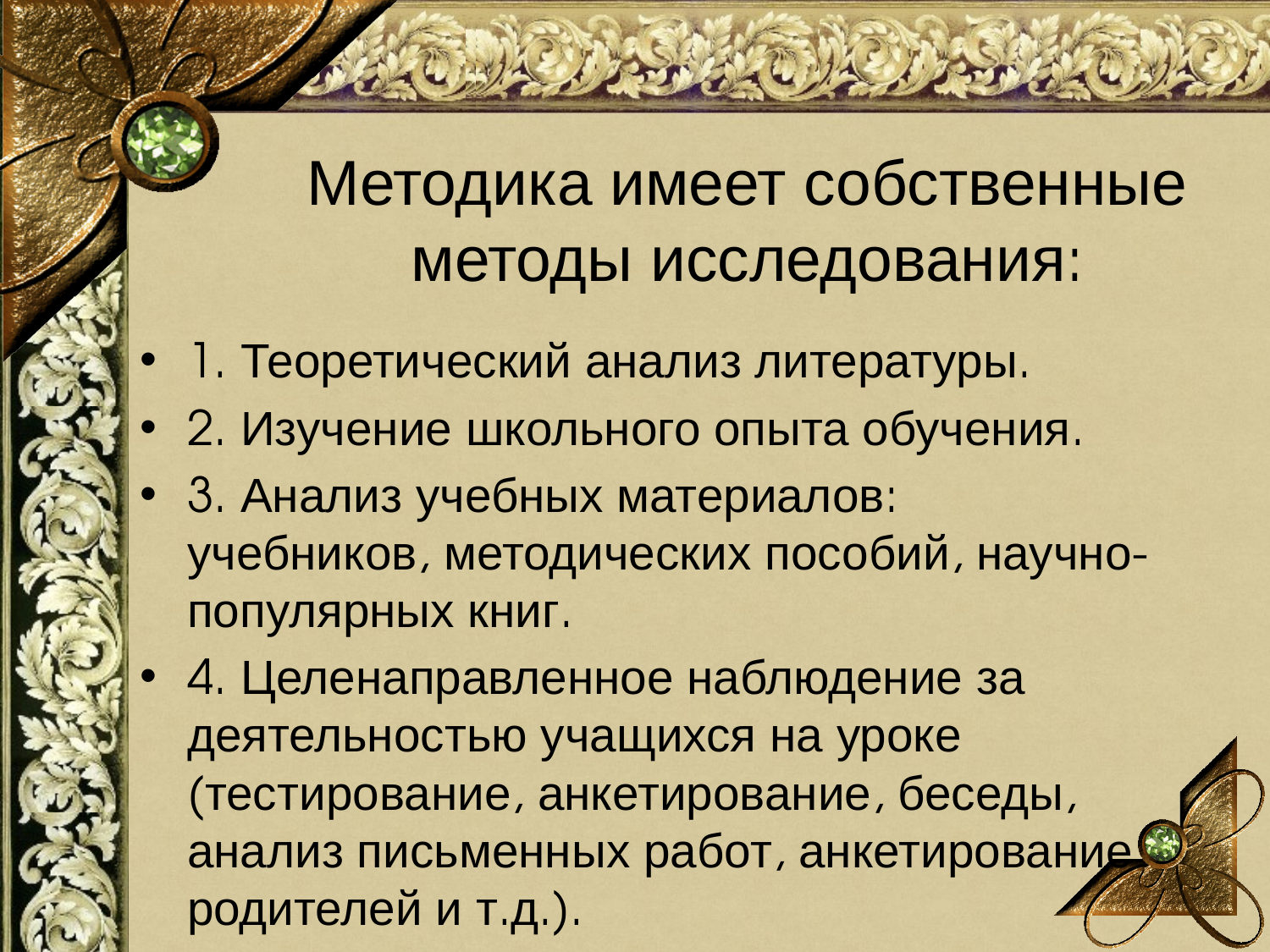

# Методика имеет собственные методы исследования:
1. Теоретический анализ литературы.
2. Изучение школьного опыта обучения.
3. Анализ учебных материалов: учебников, методических пособий, научно-популярных книг.
4. Целенаправленное наблюдение за деятельностью учащихся на уроке (тестирование, анкетирование, беседы, анализ письменных работ, анкетирование родителей и т.д.).